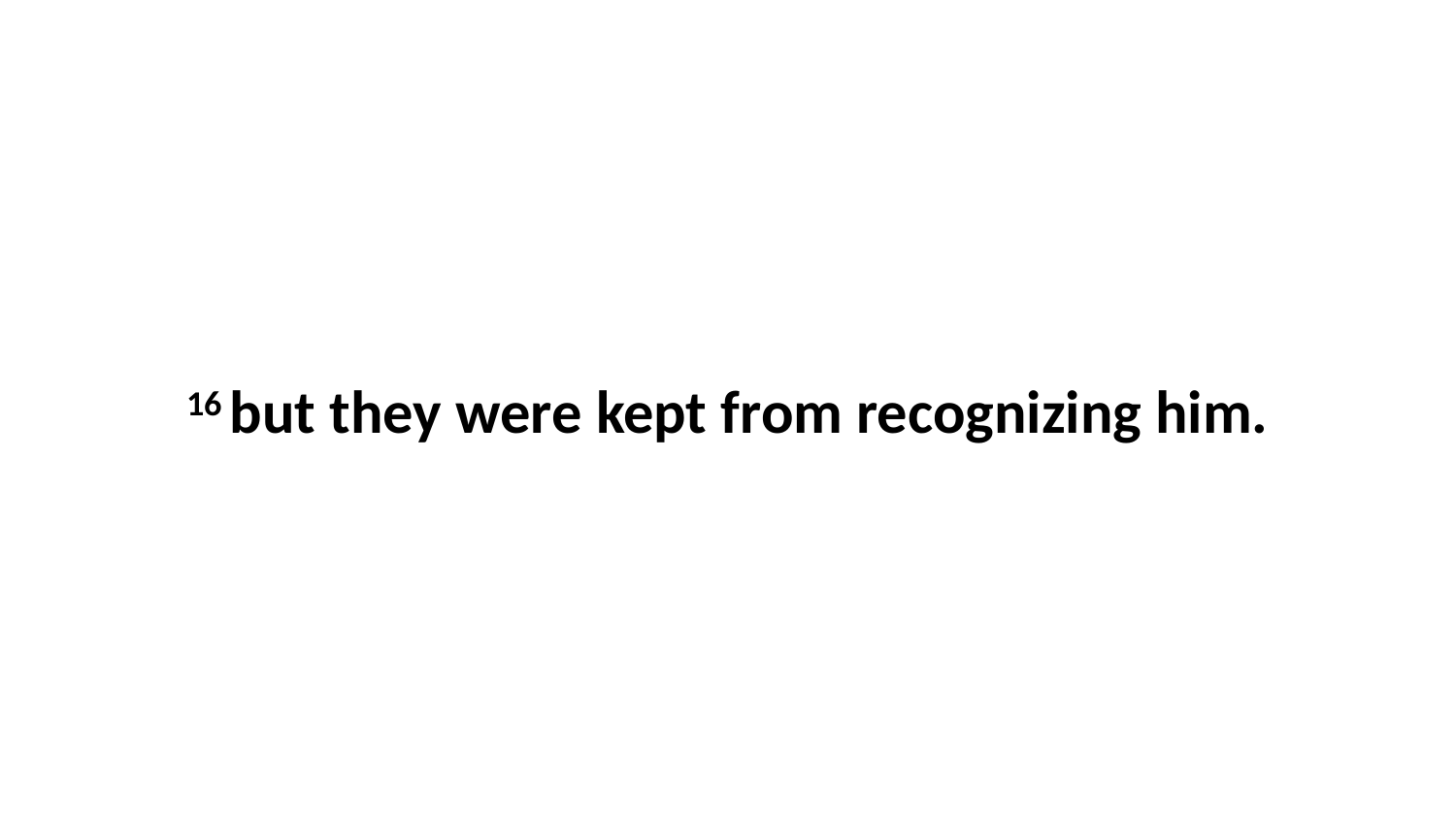

16 but they were kept from recognizing him.